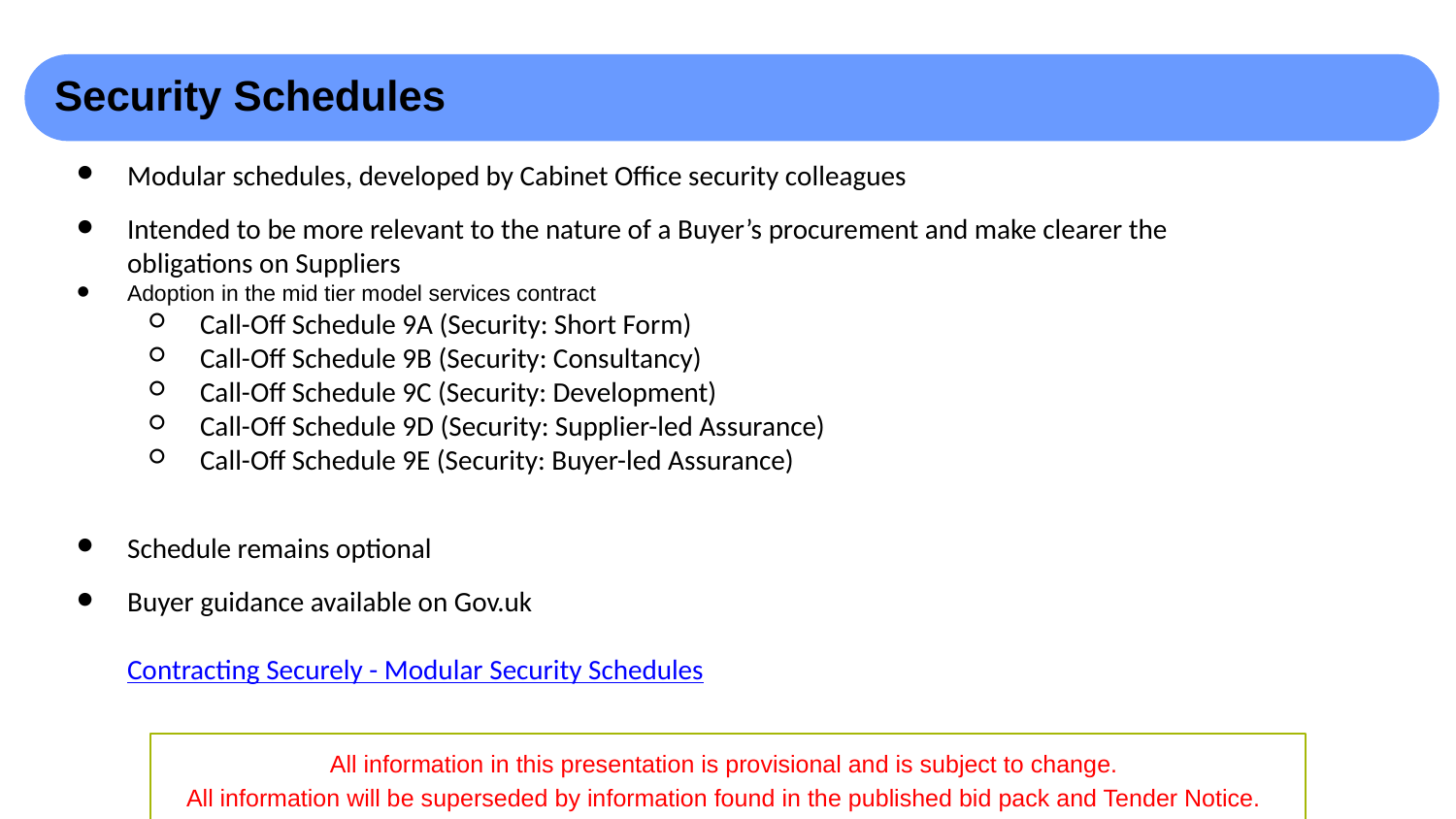

Security Schedules
# Modular schedules, developed by Cabinet Office security colleagues
Intended to be more relevant to the nature of a Buyer’s procurement and make clearer the obligations on Suppliers
Adoption in the mid tier model services contract
Call-Off Schedule 9A (Security: Short Form)
Call-Off Schedule 9B (Security: Consultancy)
Call-Off Schedule 9C (Security: Development)
Call-Off Schedule 9D (Security: Supplier-led Assurance)
Call-Off Schedule 9E (Security: Buyer-led Assurance)

Schedule remains optional
Buyer guidance available on Gov.uk

Contracting Securely - Modular Security Schedules
All information in this presentation is provisional and is subject to change.
All information will be superseded by information found in the published bid pack and Tender Notice.